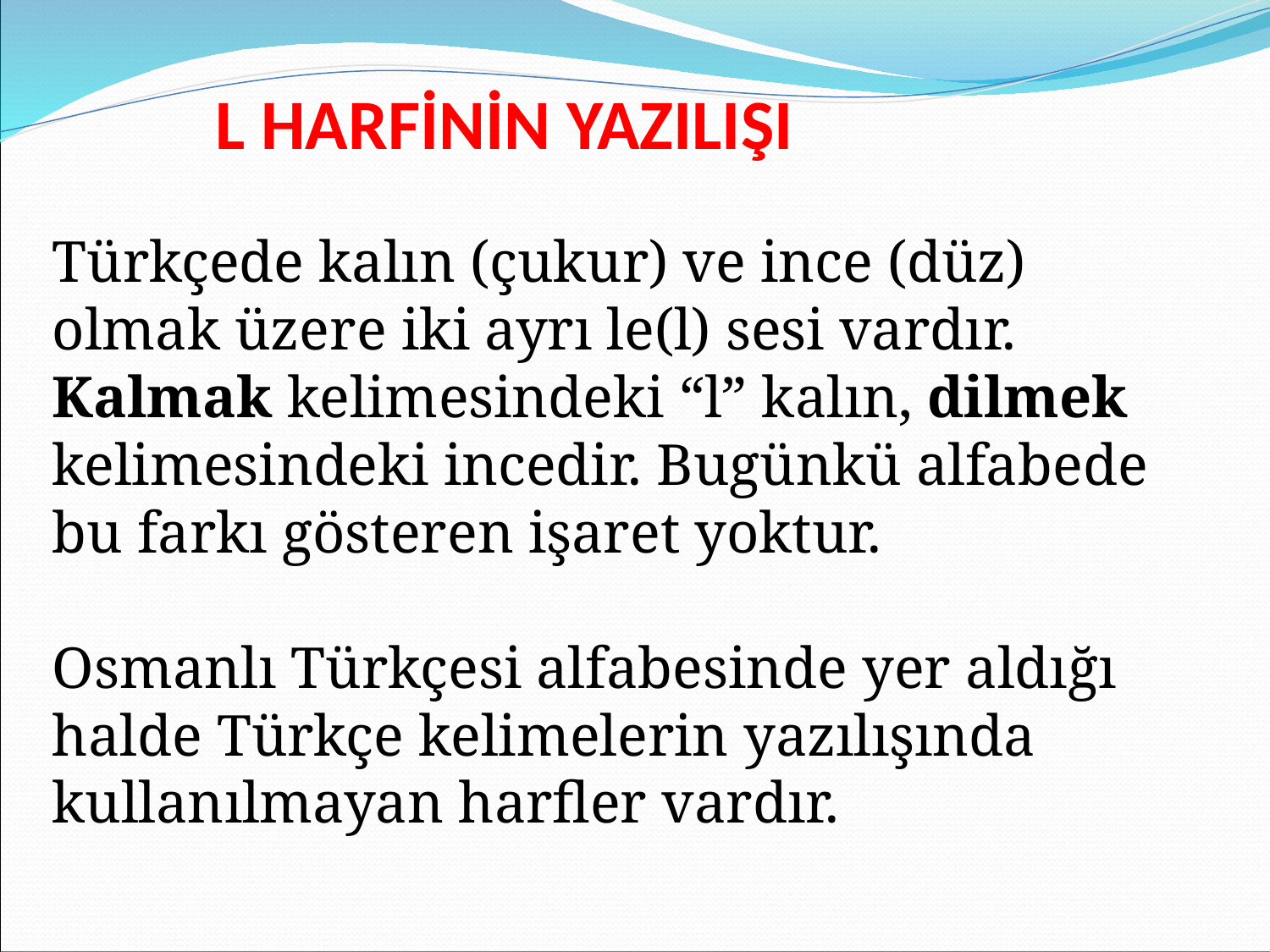

L HARFİNİN YAZILIŞI
Türkçede kalın (çukur) ve ince (düz) olmak üzere iki ayrı le(l) sesi vardır. Kalmak kelimesindeki “l” kalın, dilmek kelimesindeki incedir. Bugünkü alfabede bu farkı gösteren işaret yoktur.

Osmanlı Türkçesi alfabesinde yer aldığı halde Türkçe kelimelerin yazılışında kullanılmayan harfler vardır.